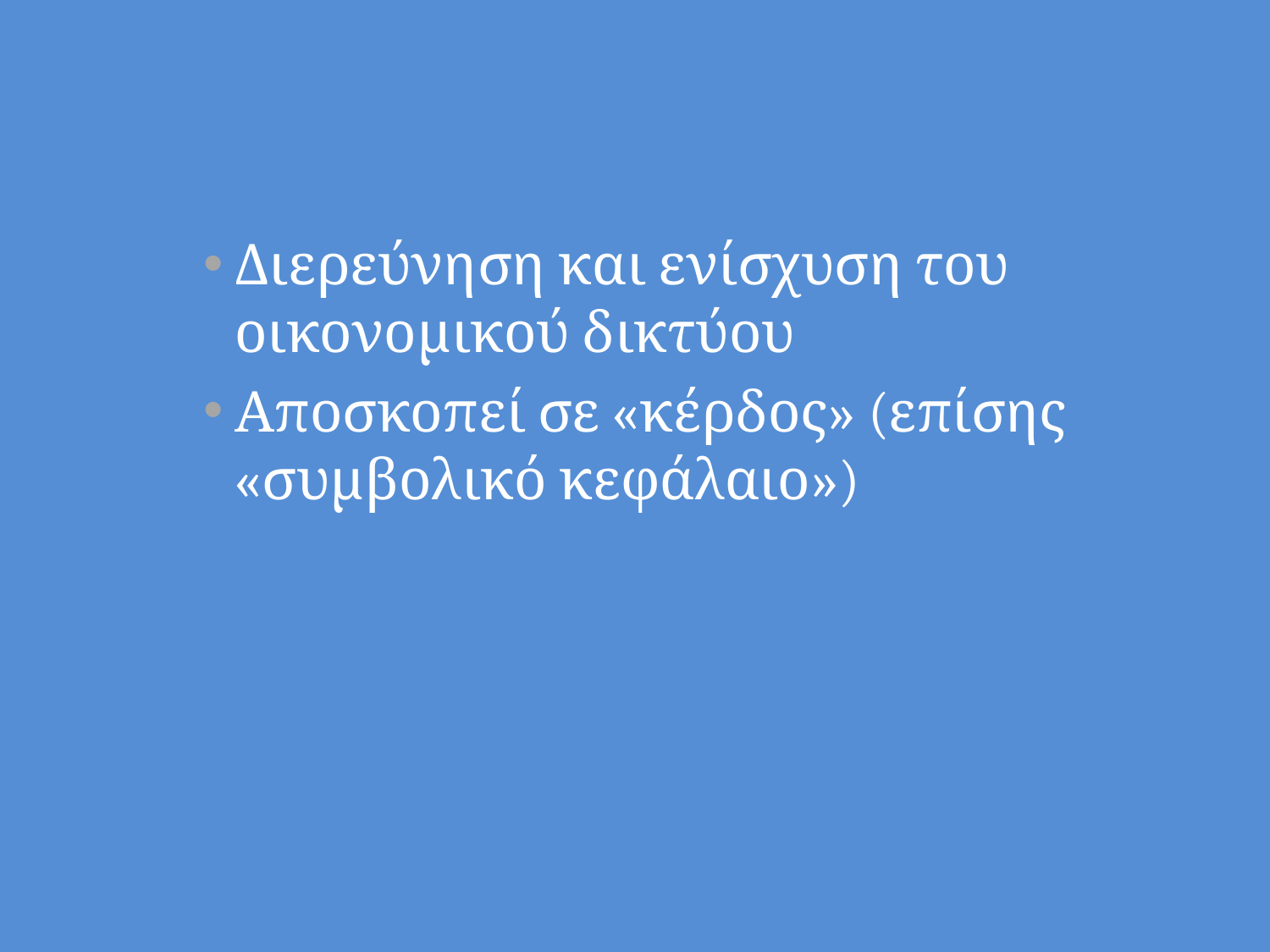

#
Διερεύνηση και ενίσχυση του οικονομικού δικτύου
Αποσκοπεί σε «κέρδος» (επίσης «συμβολικό κεφάλαιο»)